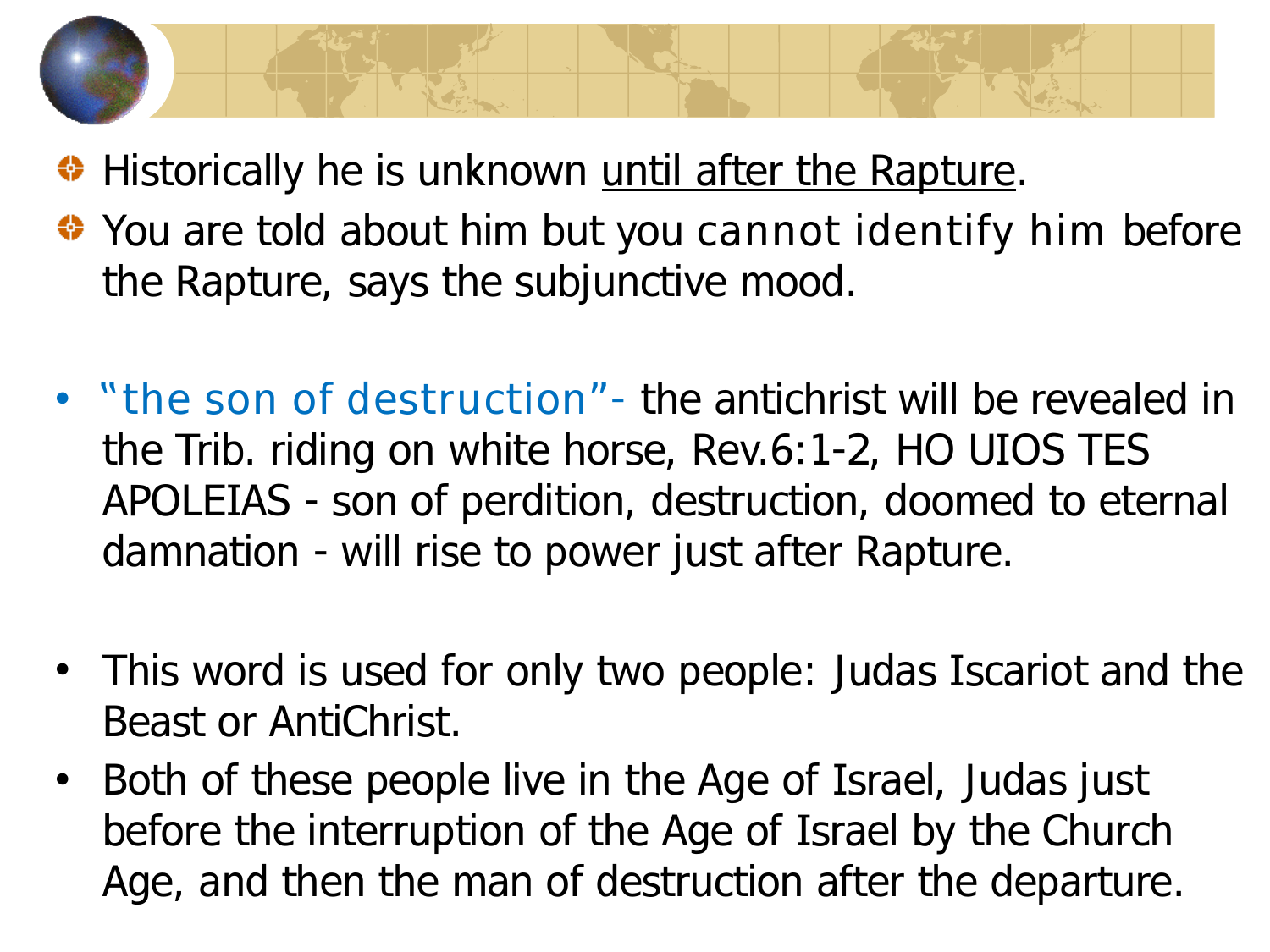

Historically he is unknown until after the Rapture.
You are told about him but you cannot identify him before the Rapture, says the subjunctive mood.

“the son of destruction”- the antichrist will be revealed in the Trib. riding on white horse, Rev.6:1-2, HO UIOS TES APOLEIAS - son of perdition, destruction, doomed to eternal damnation - will rise to power just after Rapture.

This word is used for only two people: Judas Iscariot and the Beast or AntiChrist.
Both of these people live in the Age of Israel, Judas just before the interruption of the Age of Israel by the Church Age, and then the man of destruction after the departure.